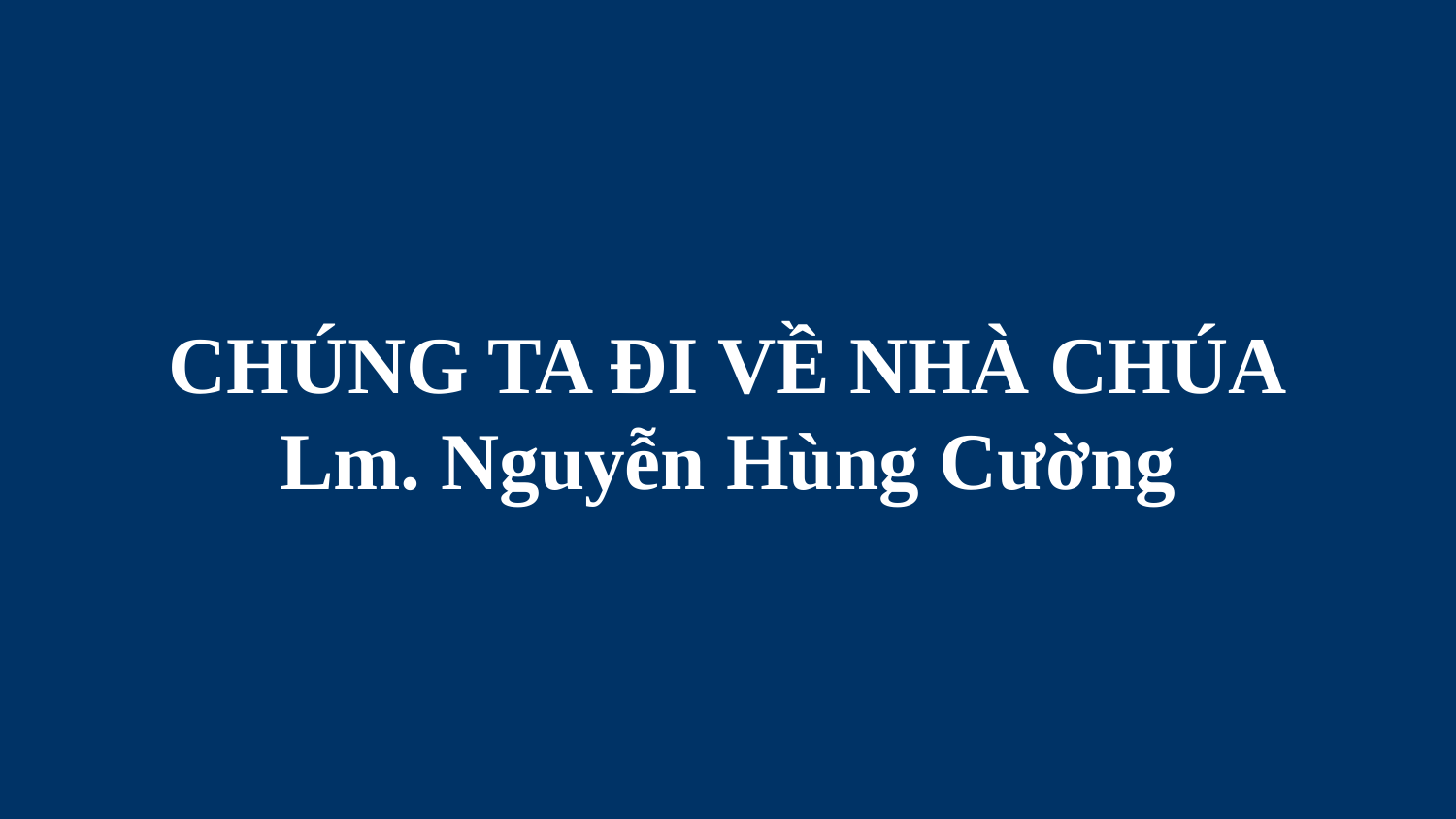

# CHÚNG TA ĐI VỀ NHÀ CHÚA Lm. Nguyễn Hùng Cường